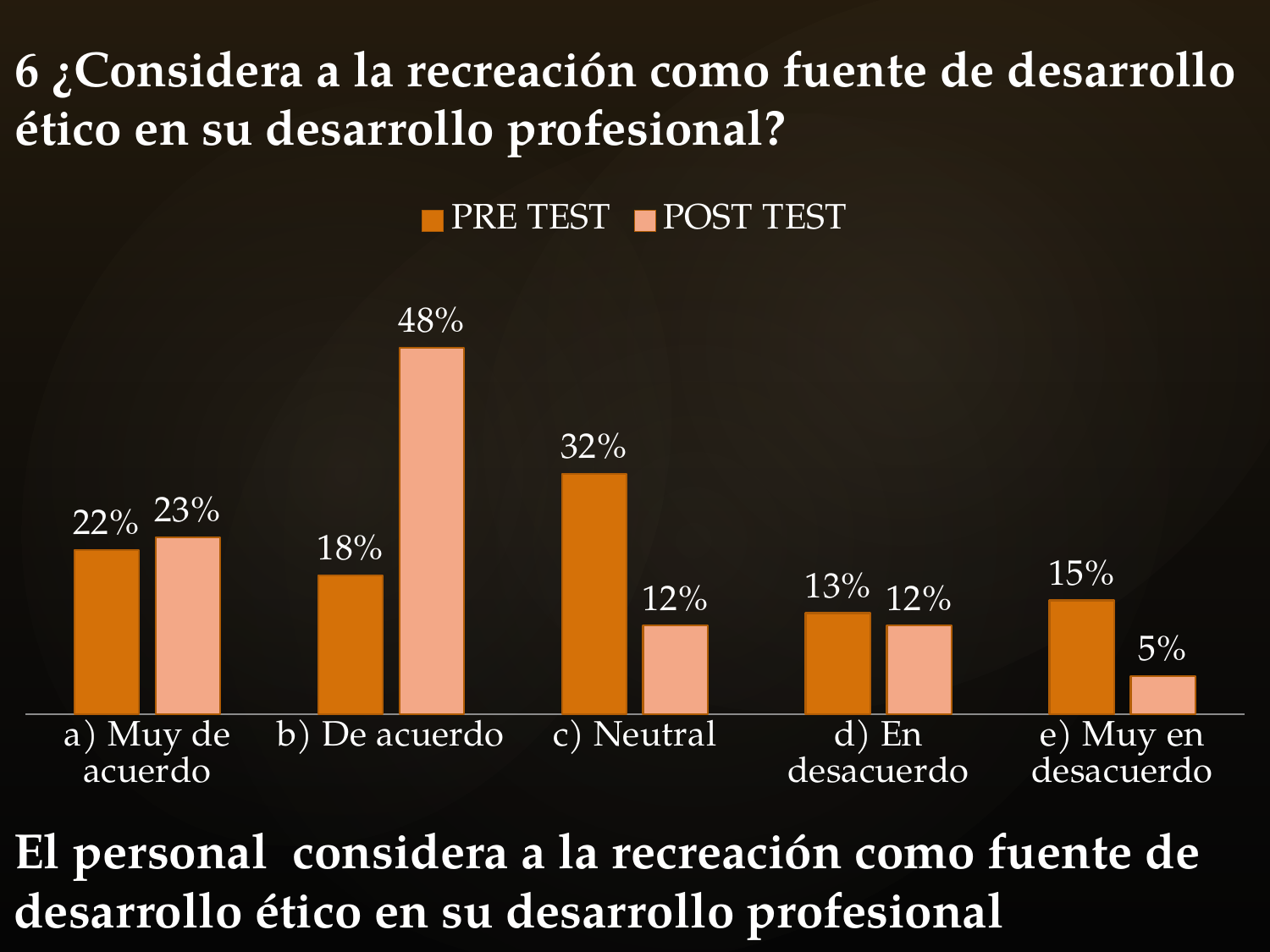

6 ¿Considera a la recreación como fuente de desarrollo ético en su desarrollo profesional?

### Chart

| Category | PRE TEST | POST TEST |
|---|---|---|
| a) Muy de acuerdo | 0.2167 | 0.2333 |
| b) De acuerdo | 0.1833 | 0.4833 |
| c) Neutral | 0.3167 | 0.1167 |
| d) En desacuerdo | 0.1333 | 0.1167 |
| e) Muy en desacuerdo | 0.15 | 0.05 |
El personal  considera a la recreación como fuente de desarrollo ético en su desarrollo profesional